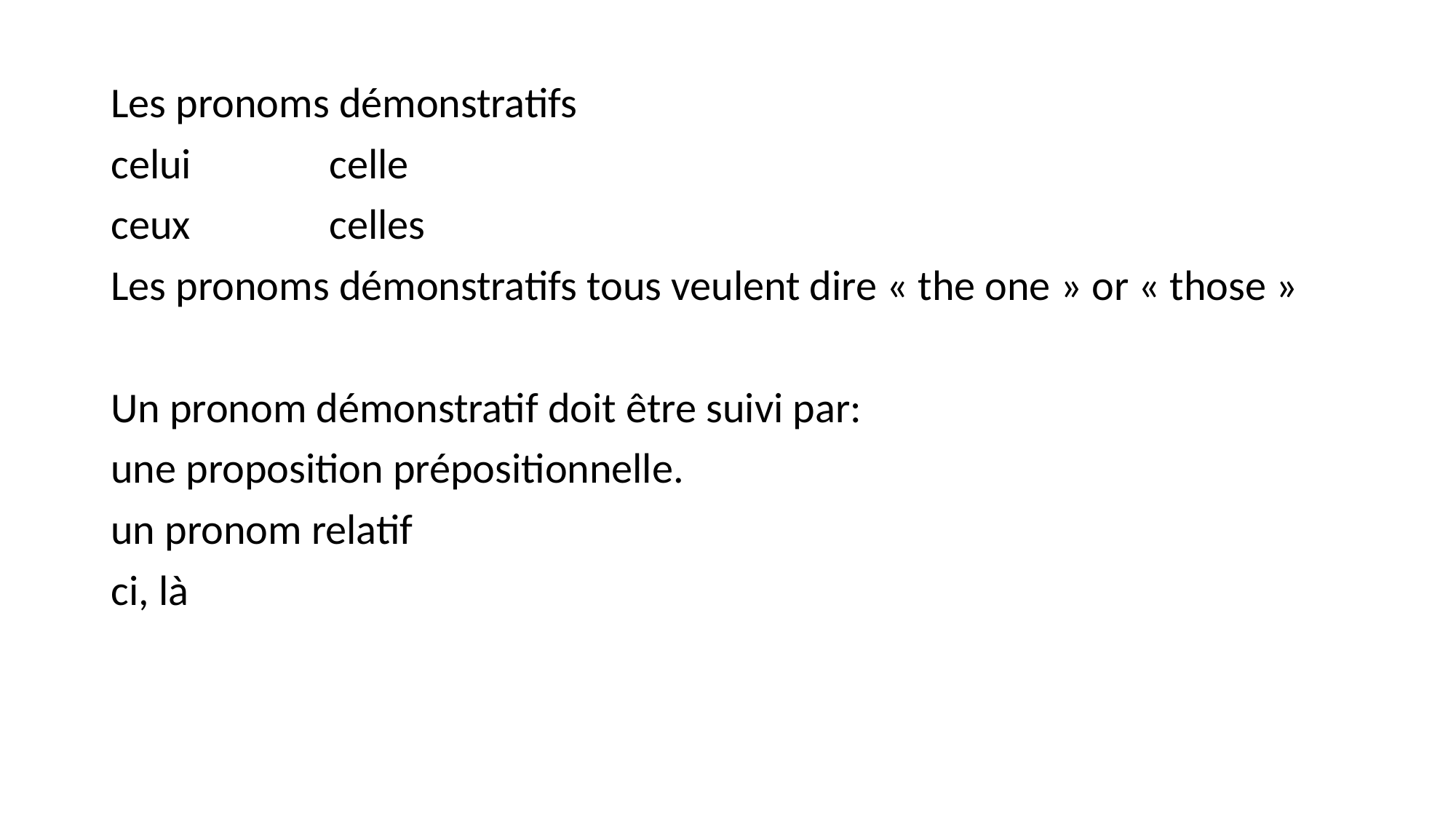

#
Les pronoms démonstratifs
celui		celle
ceux		celles
Les pronoms démonstratifs tous veulent dire « the one » or « those »

Un pronom démonstratif doit être suivi par:
une proposition prépositionnelle.
un pronom relatif
ci, là